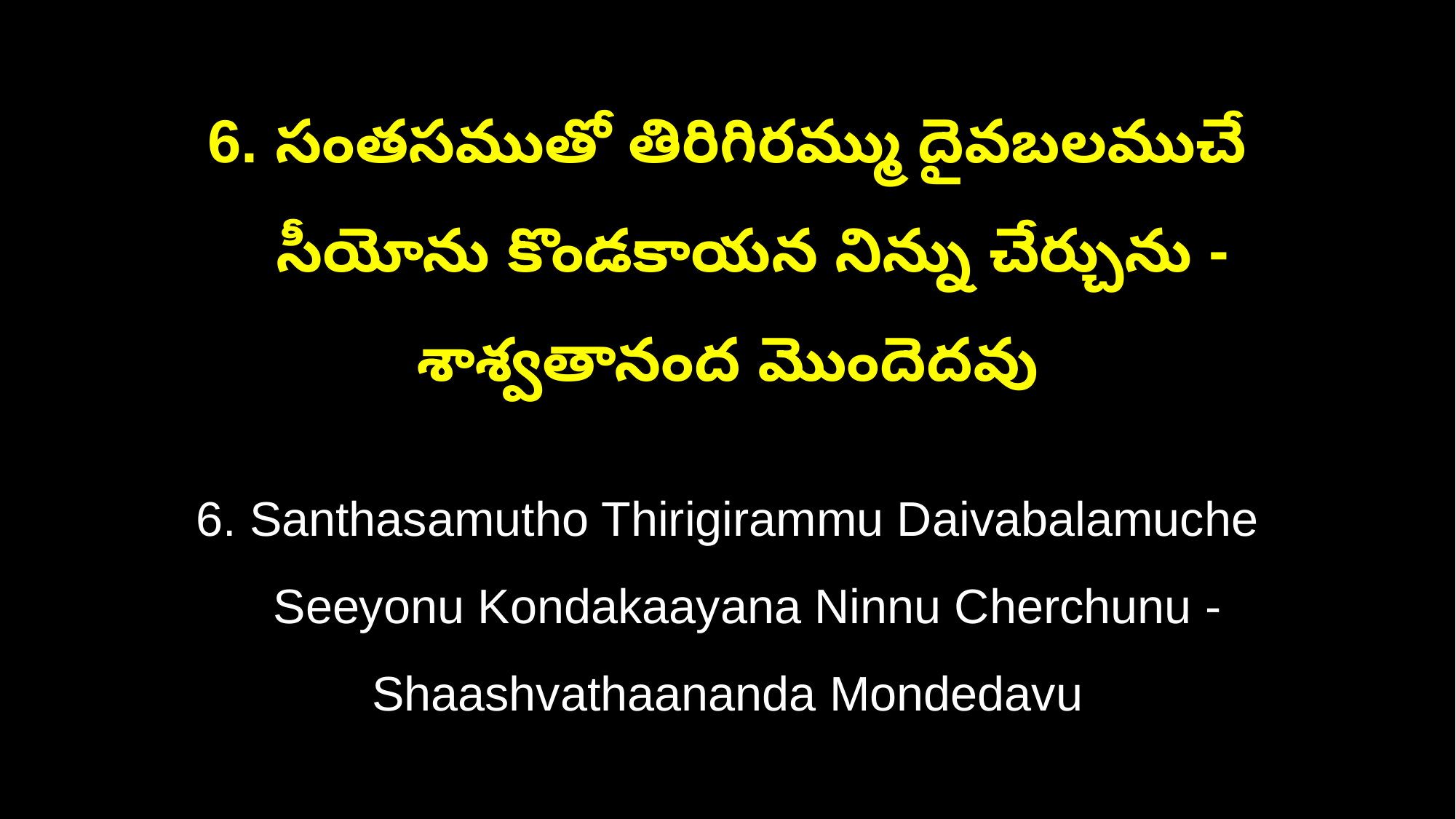

6. సంతసముతో తిరిగిరమ్ము దైవబలముచే
   సీయోను కొండకాయన నిన్ను చేర్చును - శాశ్వతానంద మొందెదవు
6. Santhasamutho Thirigirammu Daivabalamuche
   Seeyonu Kondakaayana Ninnu Cherchunu - Shaashvathaananda Mondedavu